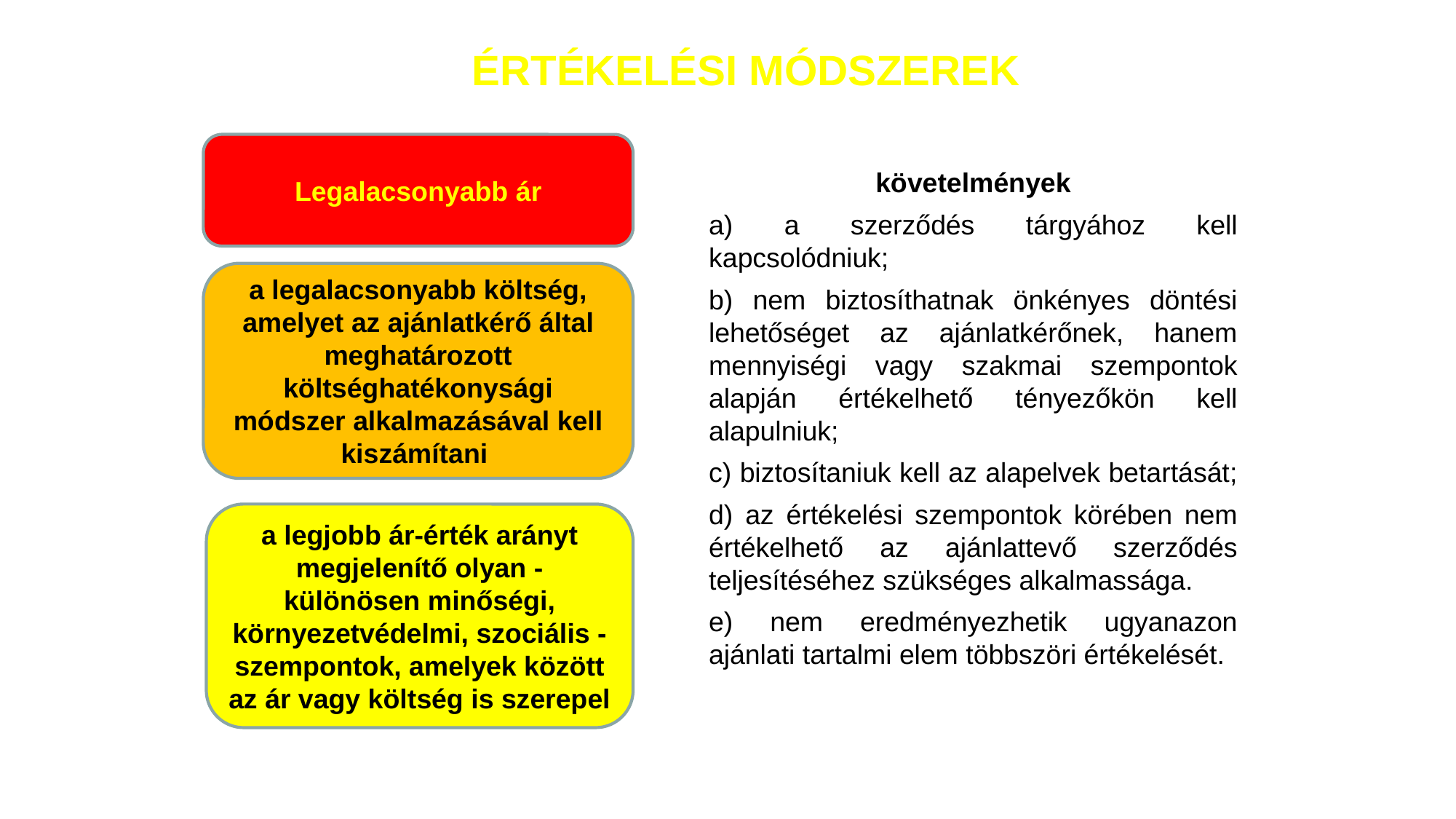

# ÉRTÉKELÉSI MÓDSZEREK
Legalacsonyabb ár
követelmények
a) a szerződés tárgyához kell kapcsolódniuk;
b) nem biztosíthatnak önkényes döntési lehetőséget az ajánlatkérőnek, hanem mennyiségi vagy szakmai szempontok alapján értékelhető tényezőkön kell alapulniuk;
c) biztosítaniuk kell az alapelvek betartását;
d) az értékelési szempontok körében nem értékelhető az ajánlattevő szerződés teljesítéséhez szükséges alkalmassága.
e) nem eredményezhetik ugyanazon ajánlati tartalmi elem többszöri értékelését.
a legalacsonyabb költség, amelyet az ajánlatkérő által meghatározott költséghatékonysági módszer alkalmazásával kell kiszámítani
a legjobb ár-érték arányt megjelenítő olyan - különösen minőségi, környezetvédelmi, szociális - szempontok, amelyek között az ár vagy költség is szerepel